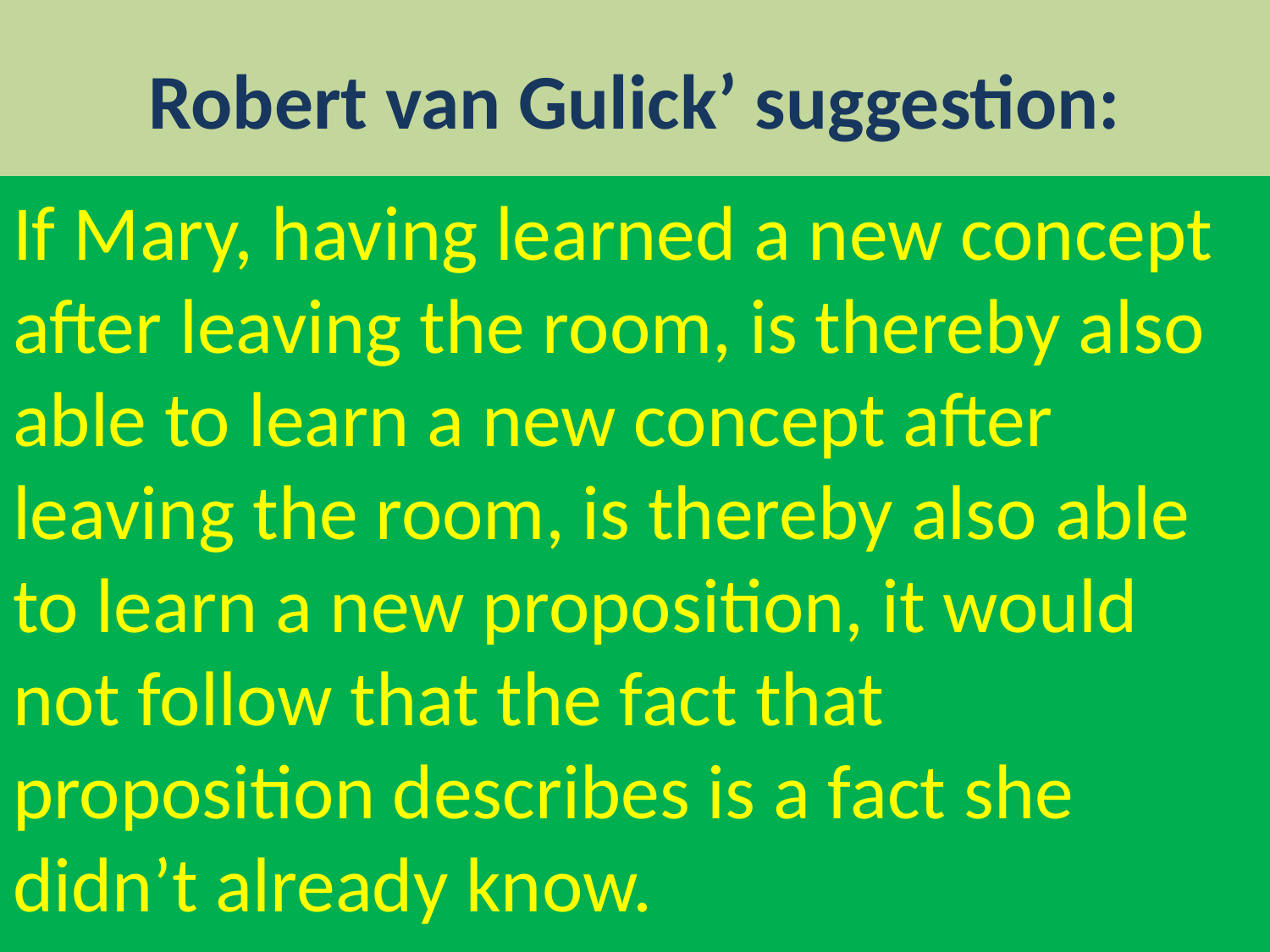

# Robert van Gulick’ suggestion:
If Mary, having learned a new concept after leaving the room, is thereby also able to learn a new concept after leaving the room, is thereby also able to learn a new proposition, it would not follow that the fact that proposition describes is a fact she didn’t already know.